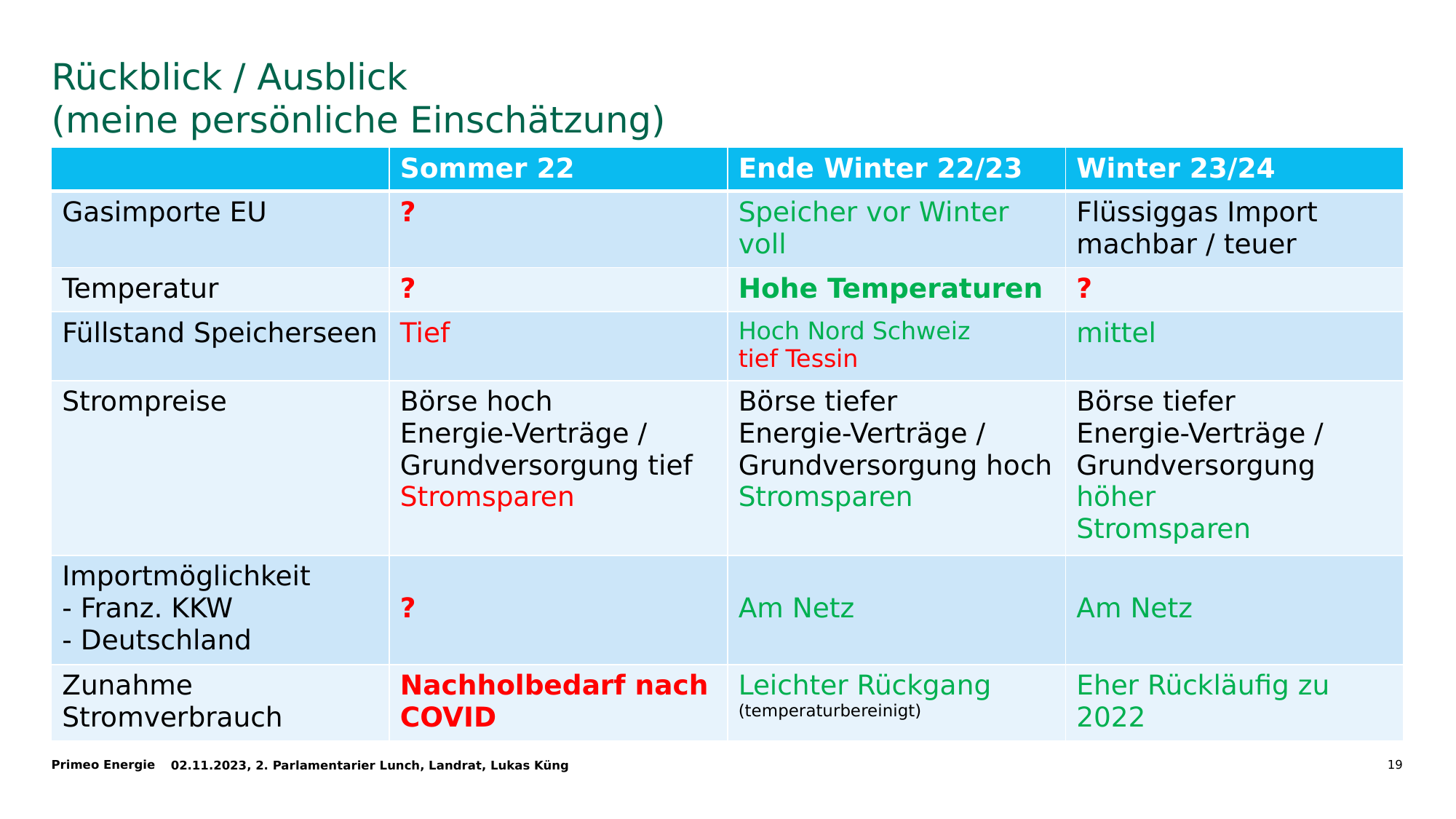

# Rückblick / Ausblick (meine persönliche Einschätzung)
|  | Sommer 22 | Ende Winter 22/23 | Winter 23/24 |
| --- | --- | --- | --- |
| Gasimporte EU | ? | Speicher vor Winter voll | Flüssiggas Import machbar / teuer |
| Temperatur | ? | Hohe Temperaturen | ? |
| Füllstand Speicherseen | Tief | Hoch Nord Schweiz tief Tessin | mittel |
| Strompreise | Börse hoch Energie-Verträge / Grundversorgung tief Stromsparen | Börse tiefer Energie-Verträge / Grundversorgung hoch Stromsparen | Börse tiefer Energie-Verträge / Grundversorgung höher Stromsparen |
| Importmöglichkeit - Franz. KKW - Deutschland | ? | Am Netz | Am Netz |
| Zunahme Stromverbrauch | Nachholbedarf nach COVID | Leichter Rückgang (temperaturbereinigt) | Eher Rückläufig zu 2022 |